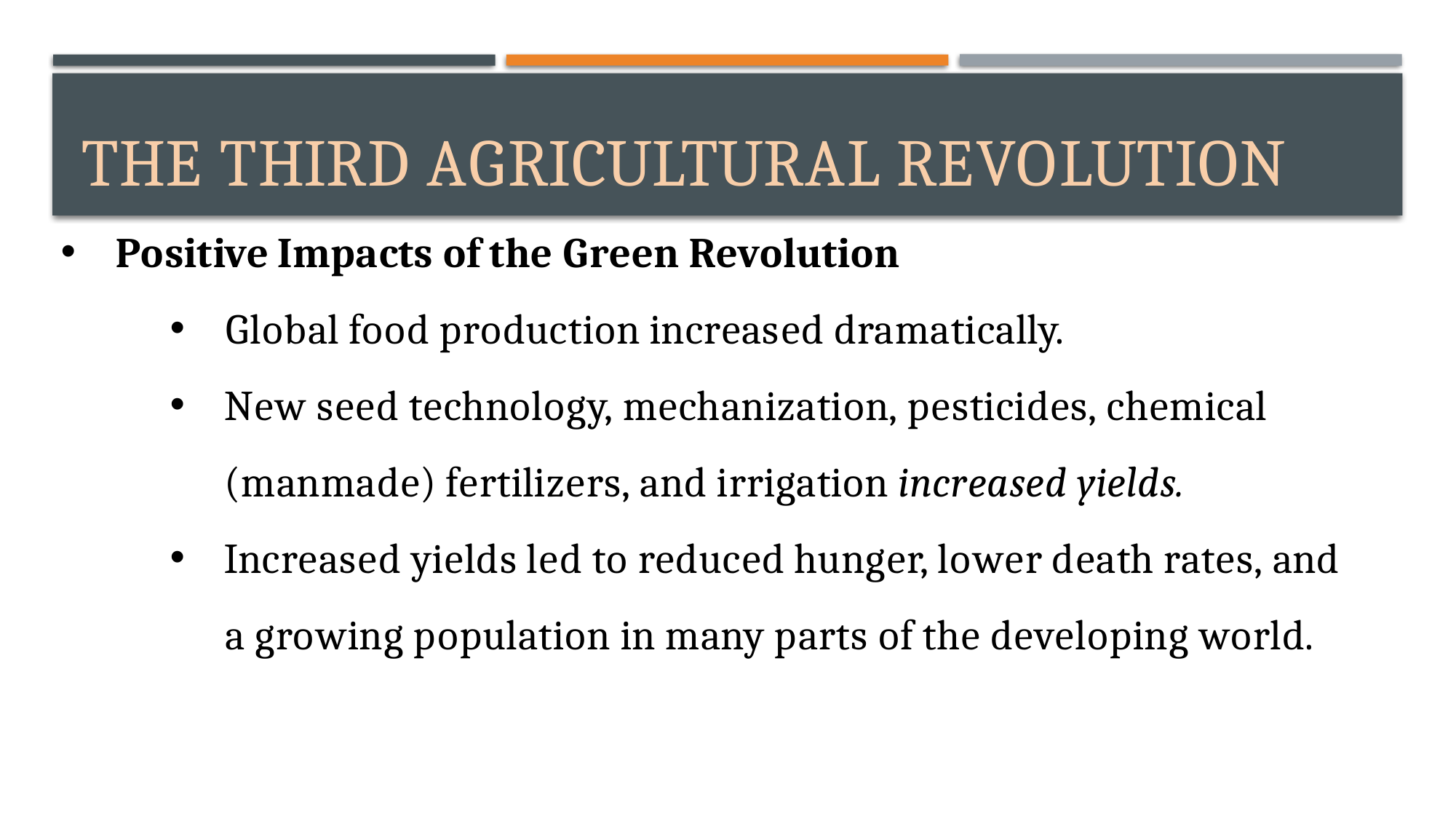

# The Third Agricultural Revolution
Positive Impacts of the Green Revolution
Global food production increased dramatically.
New seed technology, mechanization, pesticides, chemical (manmade) fertilizers, and irrigation increased yields.
Increased yields led to reduced hunger, lower death rates, and a growing population in many parts of the developing world.